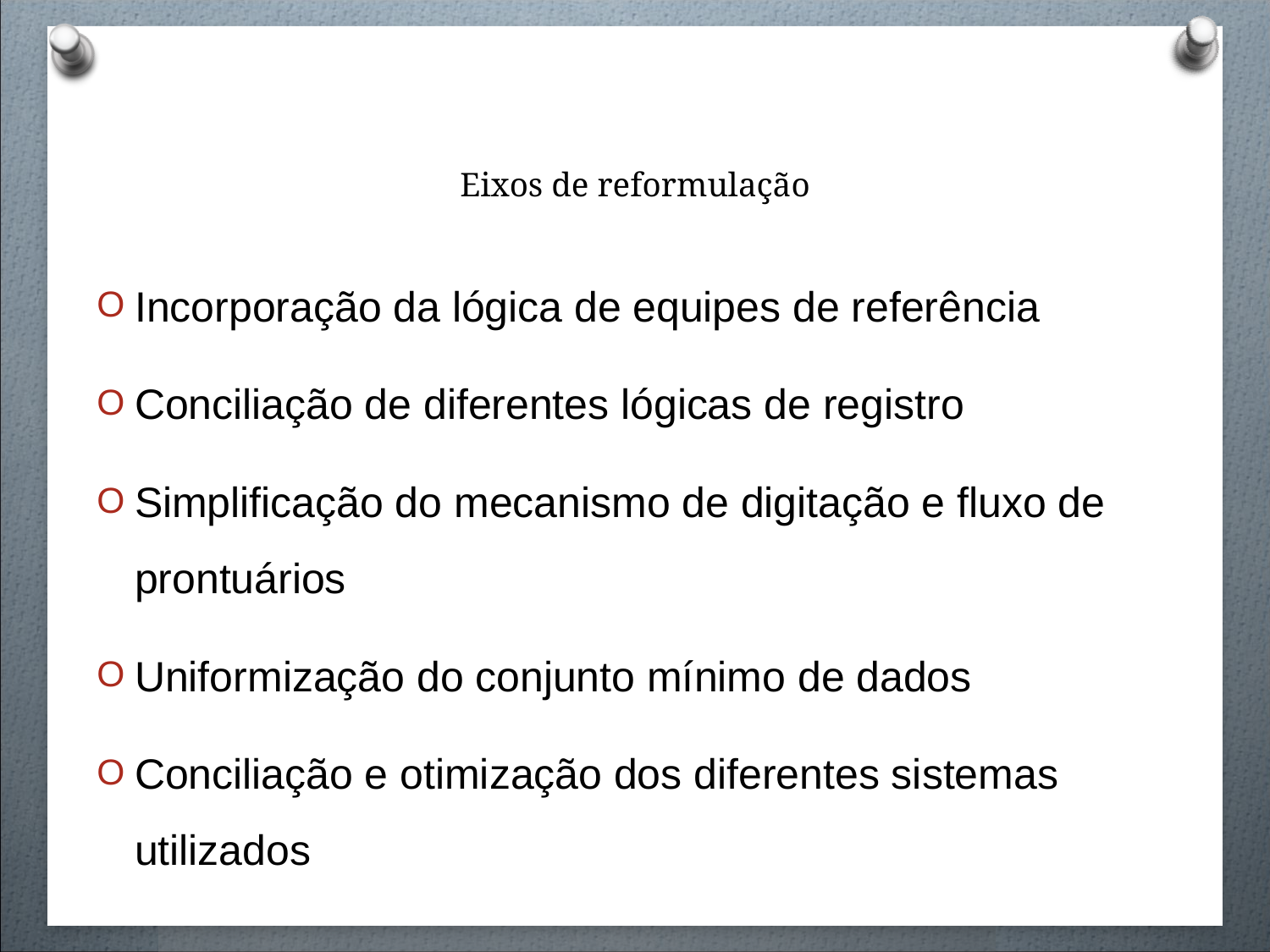

# Eixos de reformulação
Incorporação da lógica de equipes de referência
Conciliação de diferentes lógicas de registro
Simplificação do mecanismo de digitação e fluxo de prontuários
Uniformização do conjunto mínimo de dados
Conciliação e otimização dos diferentes sistemas utilizados